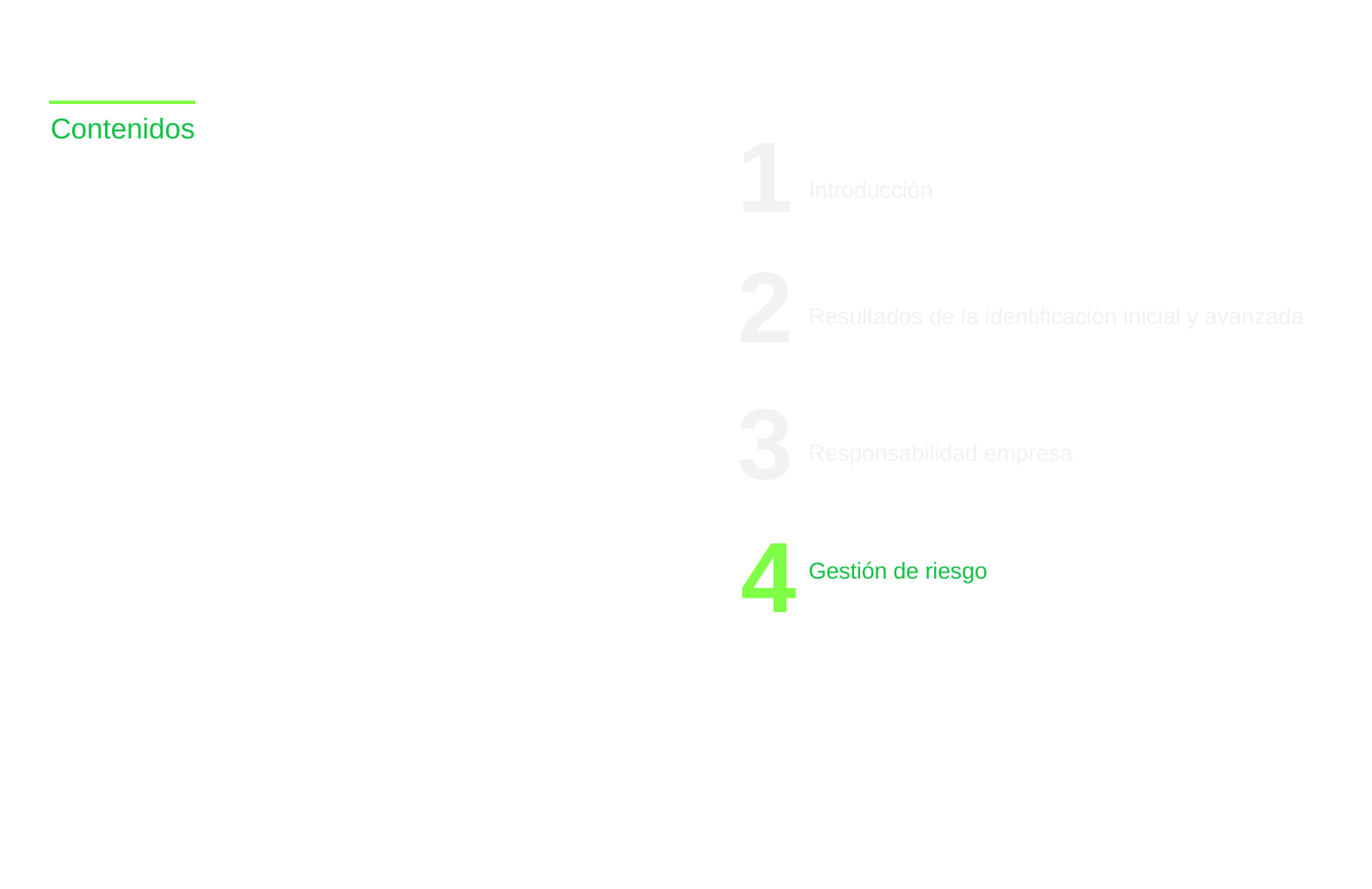

Contenidos
1
Introducción
2
Resultados de la identificación inicial y avanzada
3
Responsabilidad empresa
4
Gestión de riesgo